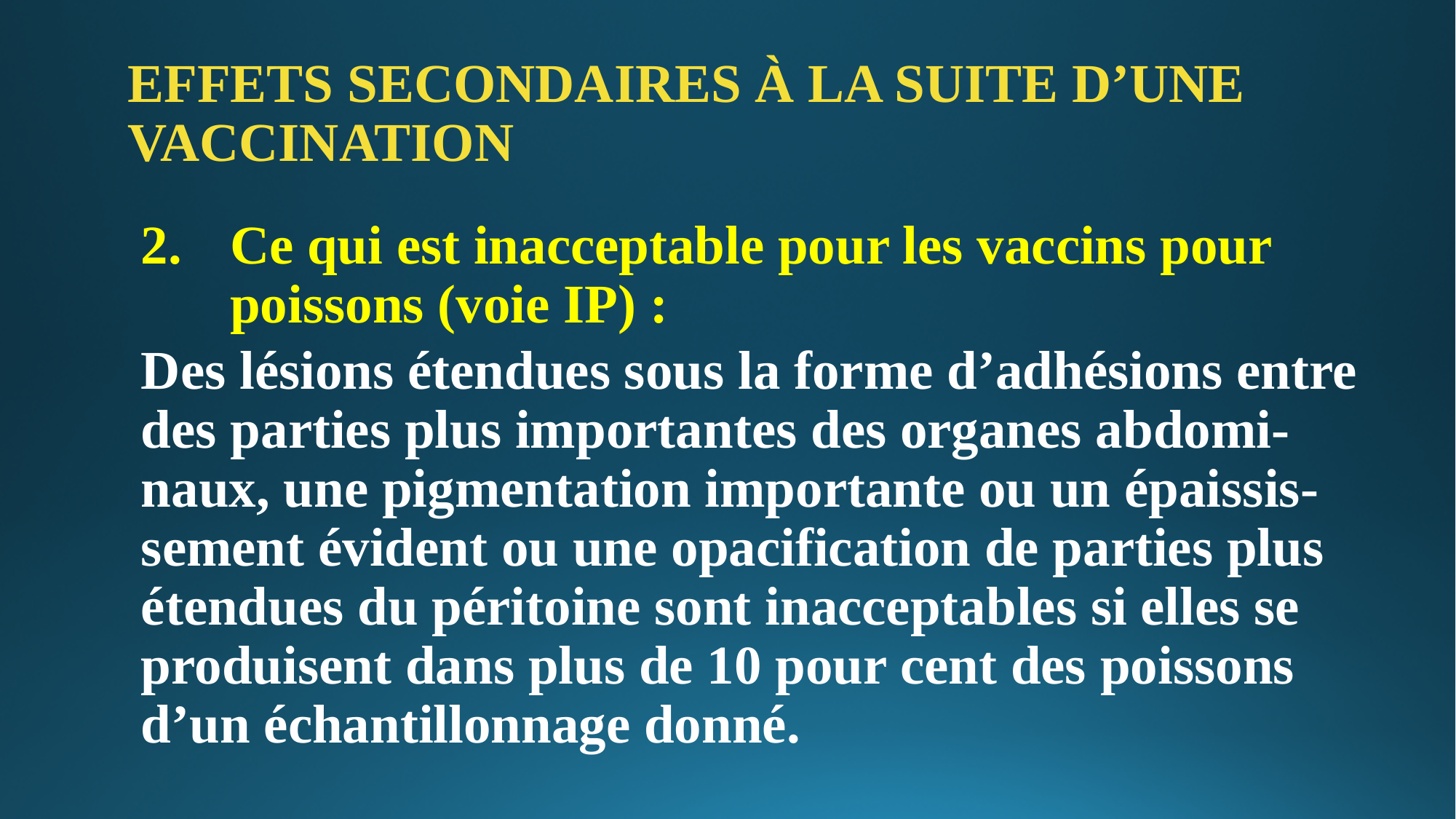

# EFFETS SECONDAIRES À LA SUITE D’UNE VACCINATION
Ce qui est inacceptable pour les vaccins pour poissons (voie IP) :
Des lésions étendues sous la forme d’adhésions entre des parties plus importantes des organes abdomi-naux, une pigmentation importante ou un épaissis-sement évident ou une opacification de parties plus étendues du péritoine sont inacceptables si elles se produisent dans plus de 10 pour cent des poissons d’un échantillonnage donné.